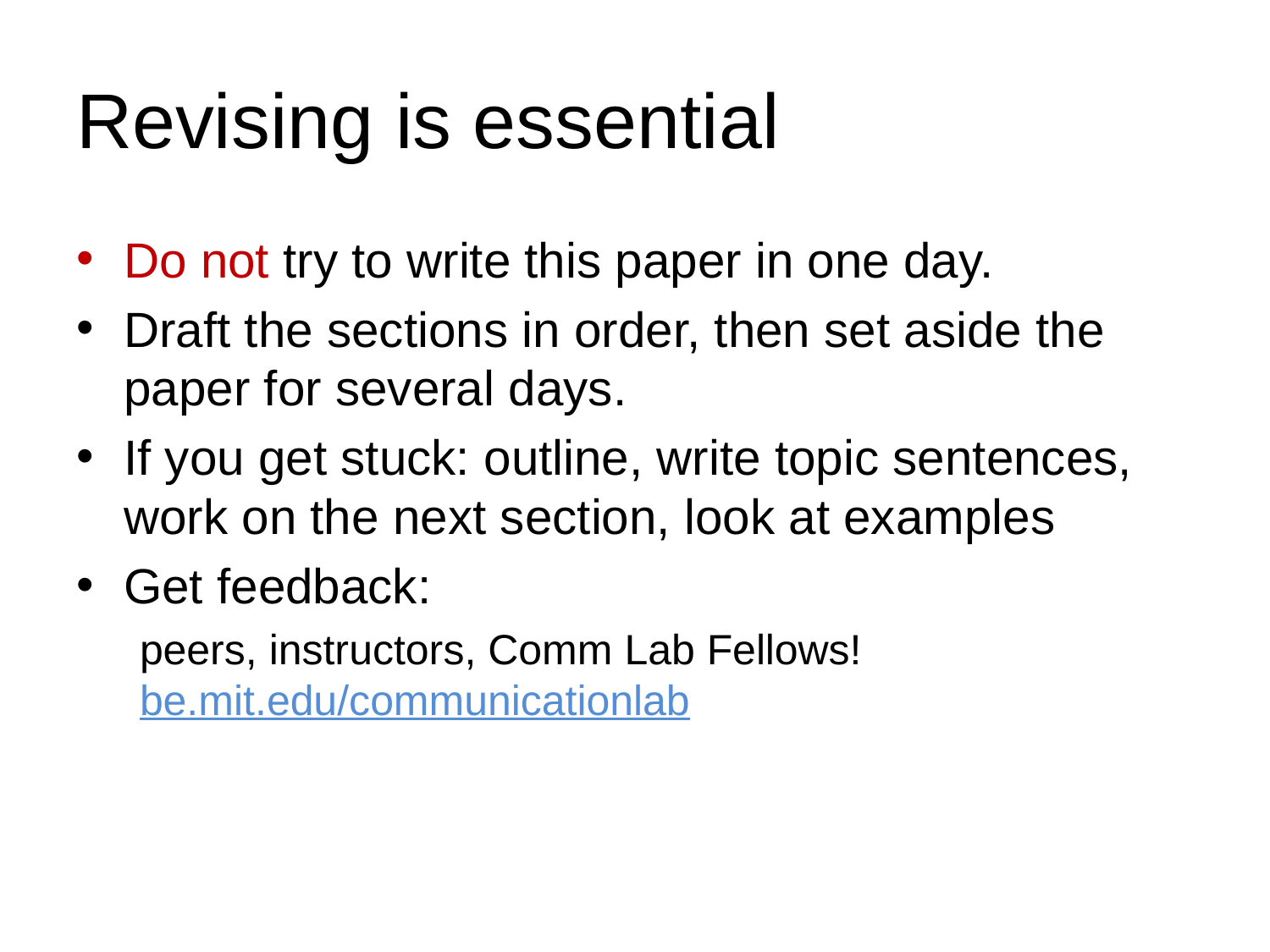

# Revising is essential
Do not try to write this paper in one day.
Draft the sections in order, then set aside the paper for several days.
If you get stuck: outline, write topic sentences, work on the next section, look at examples
Get feedback:
peers, instructors, Comm Lab Fellows! be.mit.edu/communicationlab